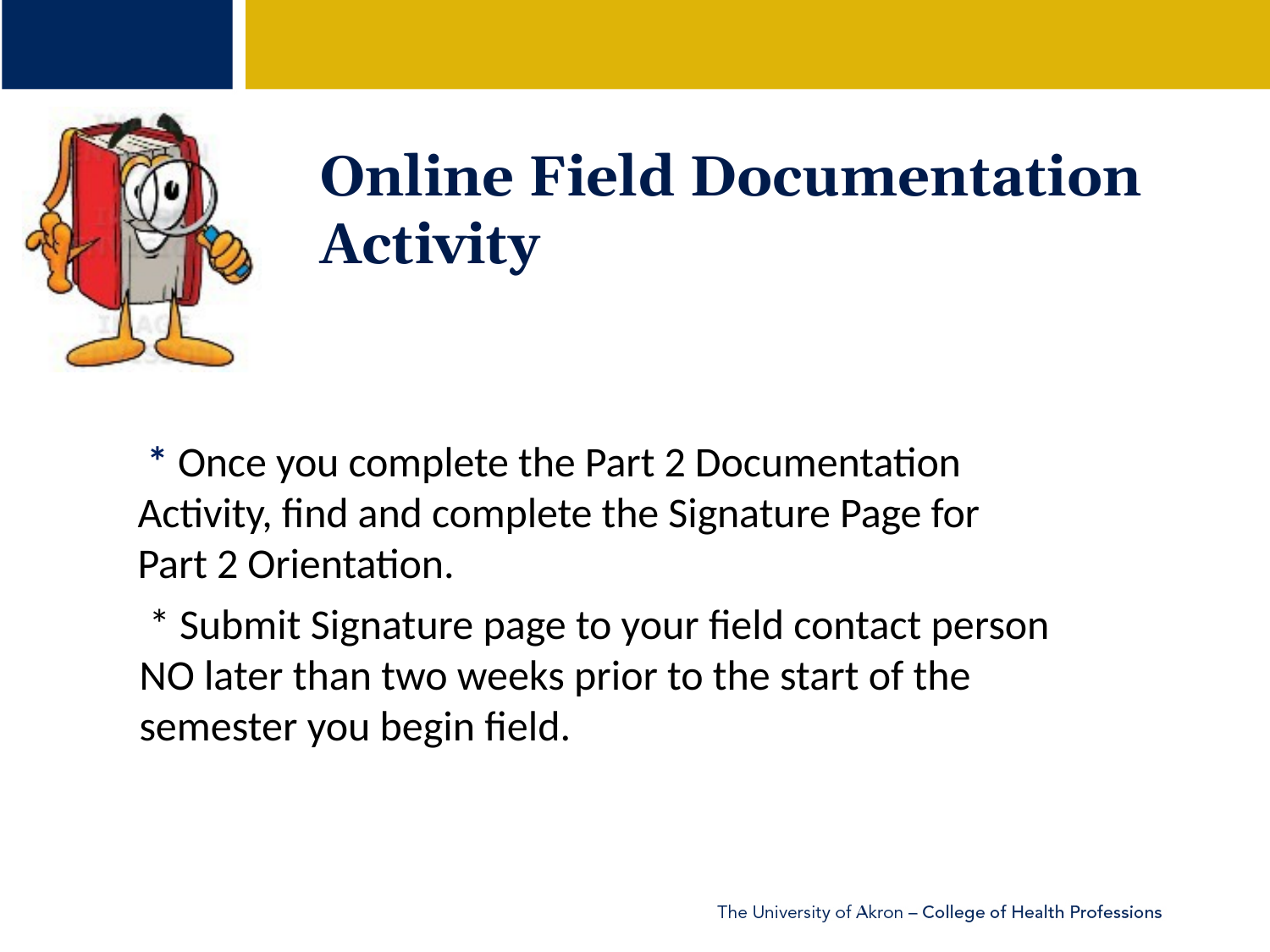

# Online Field Documentation Activity
* Once you complete the Part 2 Documentation Activity, find and complete the Signature Page for Part 2 Orientation.
* Submit Signature page to your field contact person NO later than two weeks prior to the start of the semester you begin field.